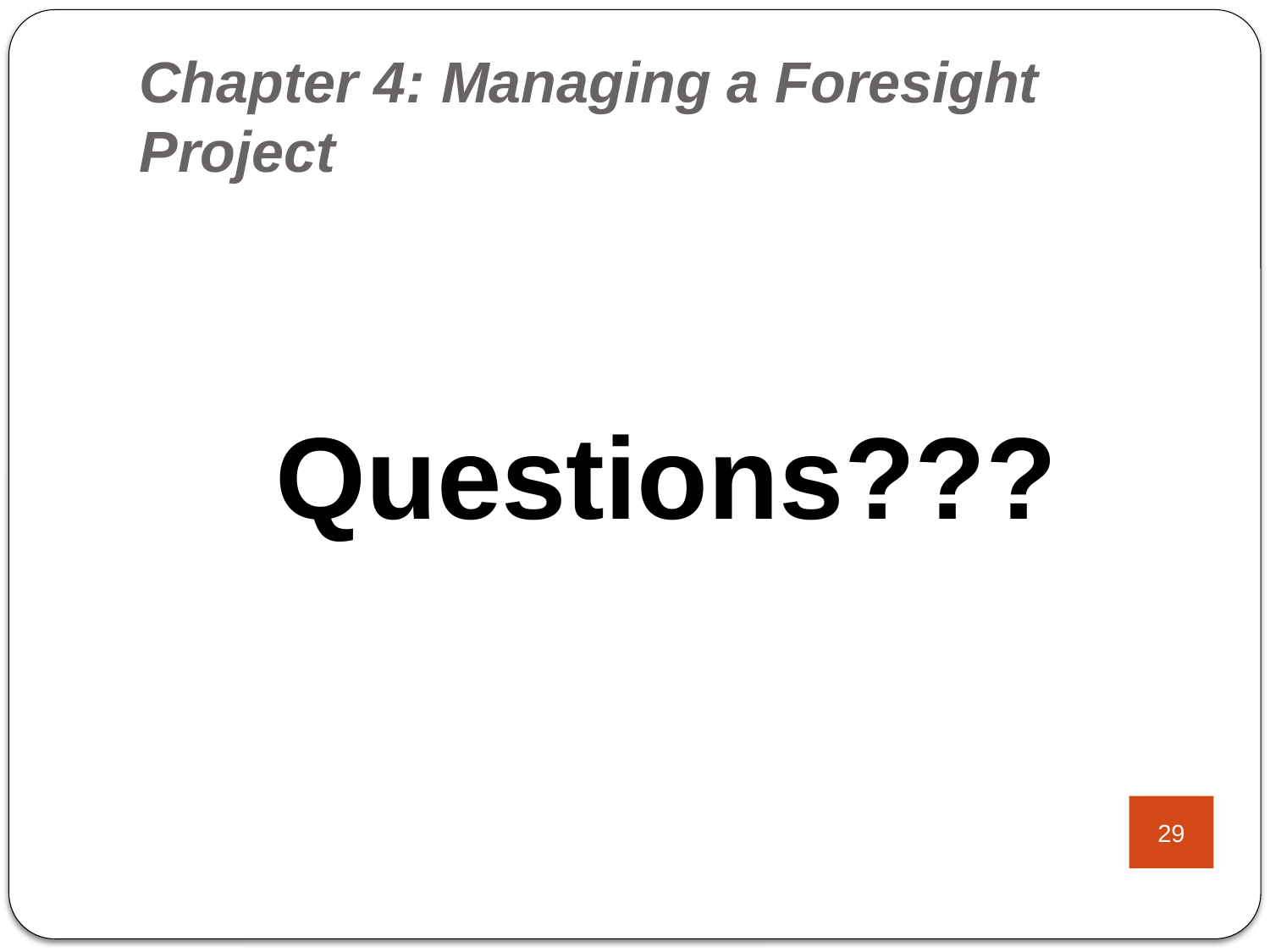

# Chapter 4: Managing a Foresight Project

Questions???

29